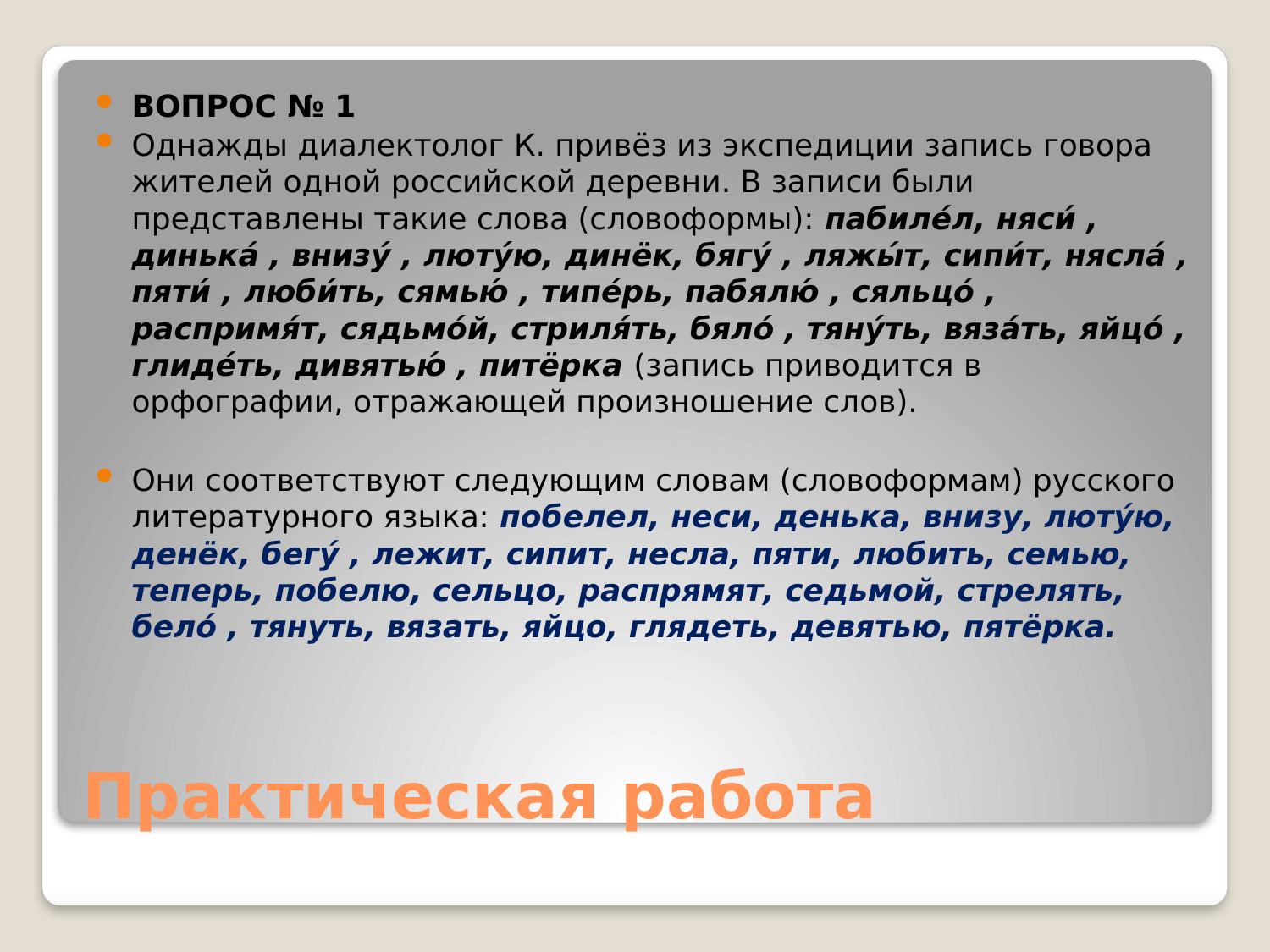

ВОПРОС № 1
Однажды диалектолог К. привёз из экспедиции запись говора жителей одной российской деревни. В записи были представлены такие слова (словоформы): пабиле́л, няси́ , динька́ , внизу́ , люту́ю, динёк, бягу́ , ляжы́т, сипи́т, нясла́ , пяти́ , люби́ть, сямью́ , типе́рь, пабялю́ , сяльцо́ , распримя́т, сядьмо́й, стриля́ть, бяло́ , тяну́ть, вяза́ть, яйцо́ , глиде́ть, дивятью́ , питёрка (запись приводится в орфографии, отражающей произношение слов).

Они соответствуют следующим словам (словоформам) русского литературного языка: побелел, неси, денька, внизу, люту́ю, денёк, бегу́ , лежит, сипит, несла, пяти, любить, семью, теперь, побелю, сельцо, распрямят, седьмой, стрелять, бело́ , тянуть, вязать, яйцо, глядеть, девятью, пятёрка.

# Практическая работа